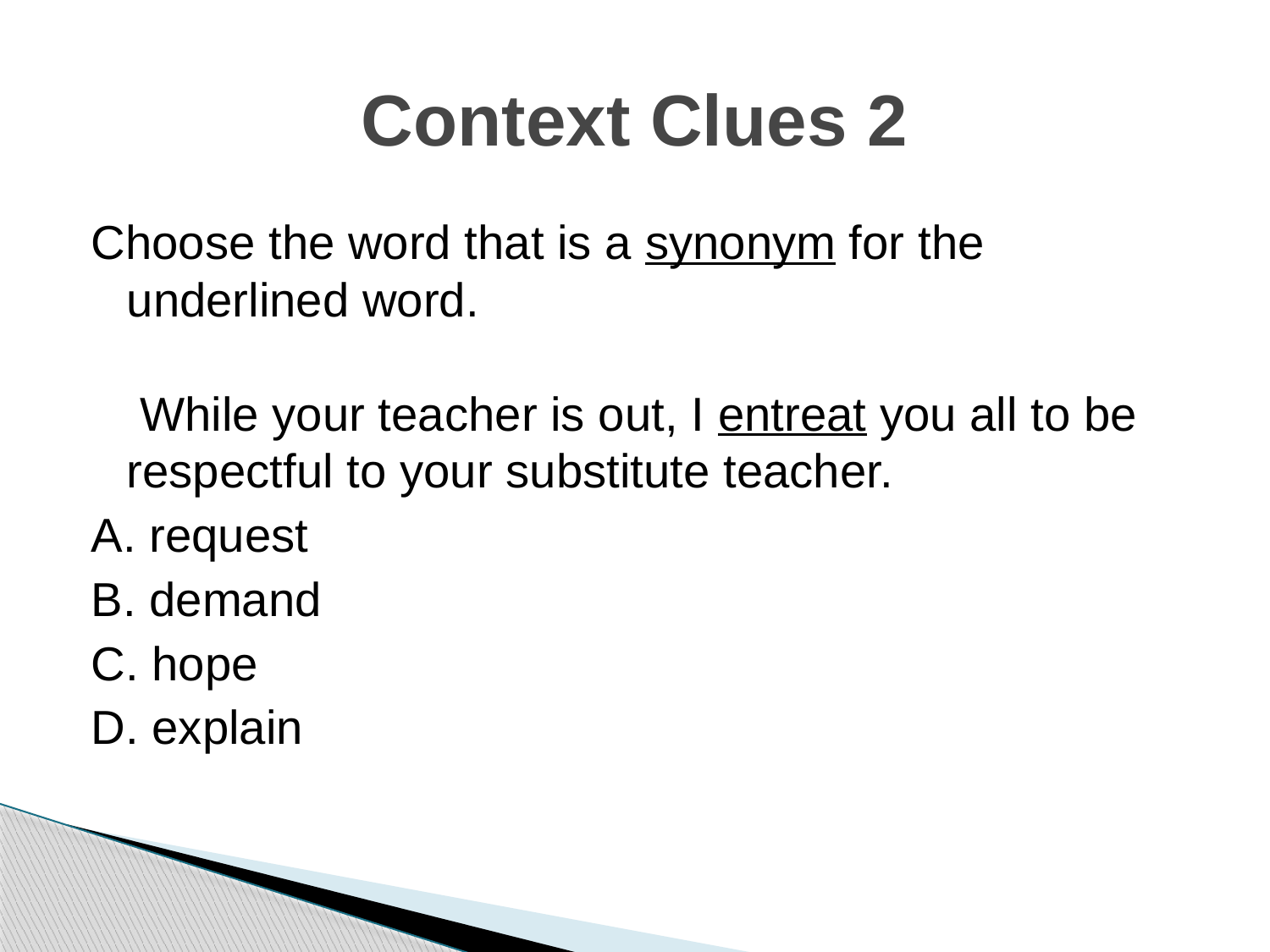

# Context Clues 2
Choose the word that is a synonym for the underlined word.
 While your teacher is out, I entreat you all to be respectful to your substitute teacher.
A. request
B. demand
C. hope
D. explain